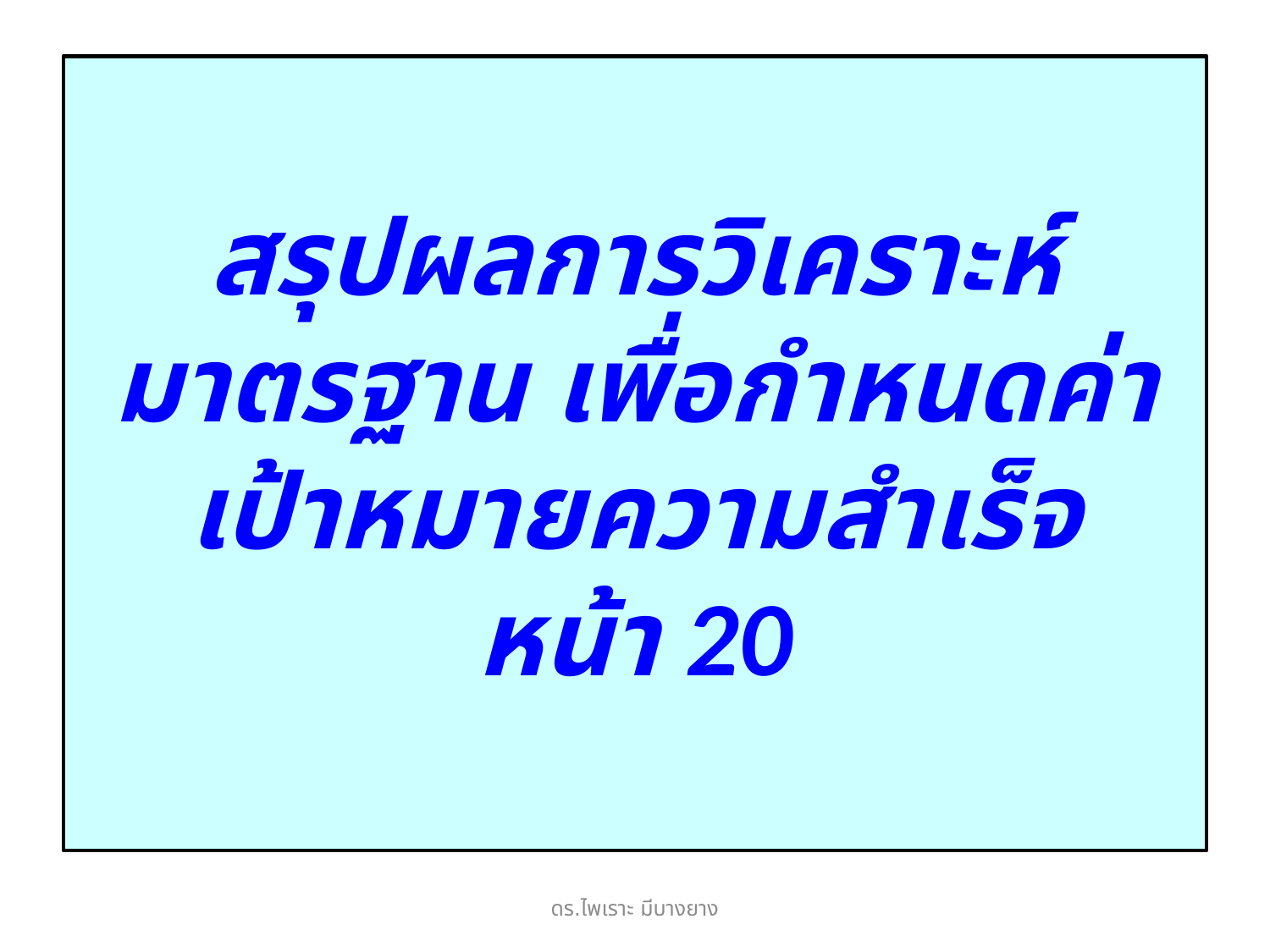

สรุปผลการวิเคราะห์มาตรฐาน เพื่อกำหนดค่าเป้าหมายความสำเร็จ
หน้า 20
ดร.ไพเราะ มีบางยาง